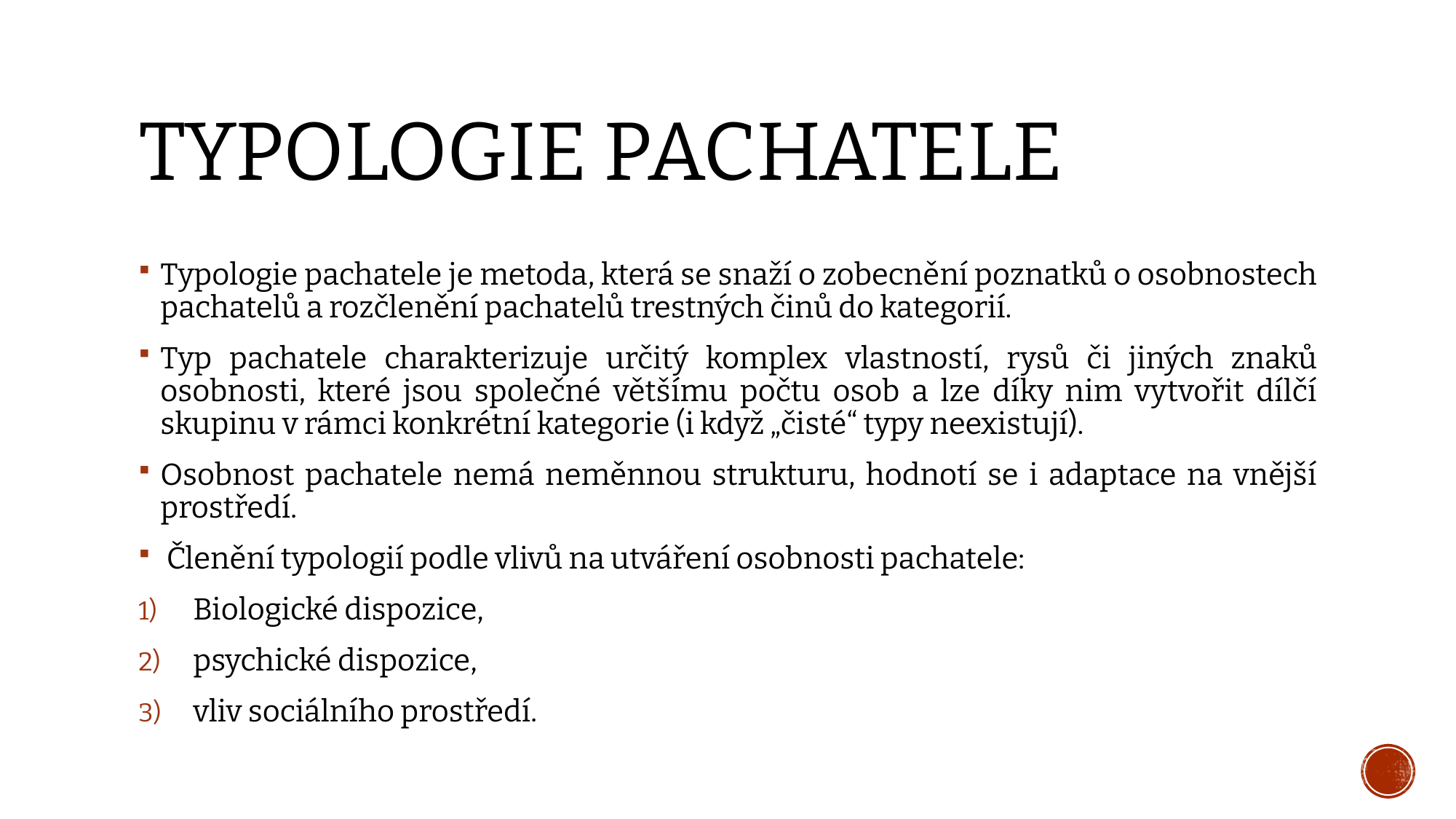

# Typologie pachatele
Typologie pachatele je metoda, která se snaží o zobecnění poznatků o osobnostech pachatelů a rozčlenění pachatelů trestných činů do kategorií.
Typ pachatele charakterizuje určitý komplex vlastností, rysů či jiných znaků osobnosti, které jsou společné většímu počtu osob a lze díky nim vytvořit dílčí skupinu v rámci konkrétní kategorie (i když „čisté“ typy neexistují).
Osobnost pachatele nemá neměnnou strukturu, hodnotí se i adaptace na vnější prostředí.
 Členění typologií podle vlivů na utváření osobnosti pachatele:
Biologické dispozice,
psychické dispozice,
vliv sociálního prostředí.